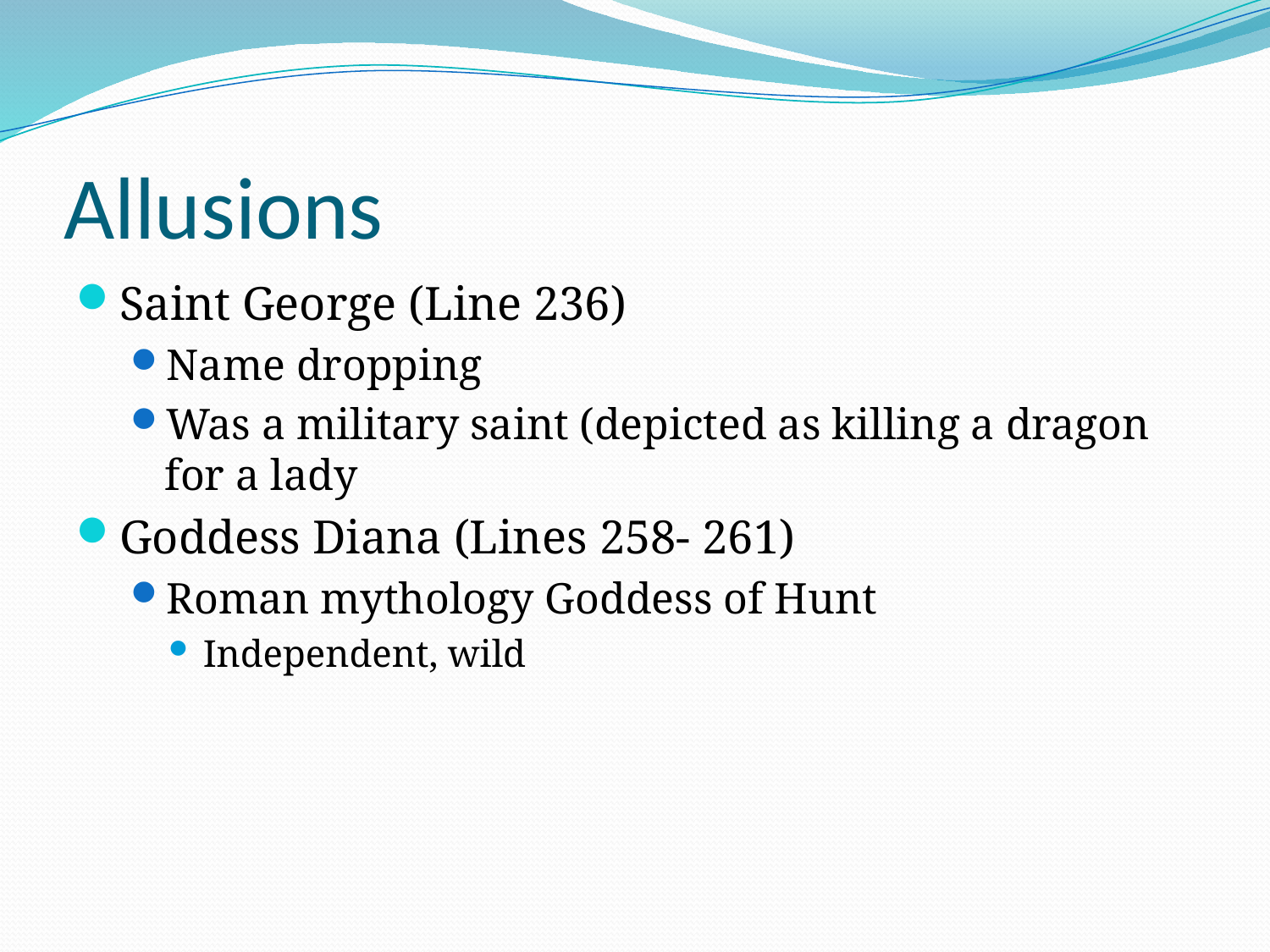

# Allusions
Saint George (Line 236)
Name dropping
Was a military saint (depicted as killing a dragon for a lady
Goddess Diana (Lines 258- 261)
Roman mythology Goddess of Hunt
Independent, wild